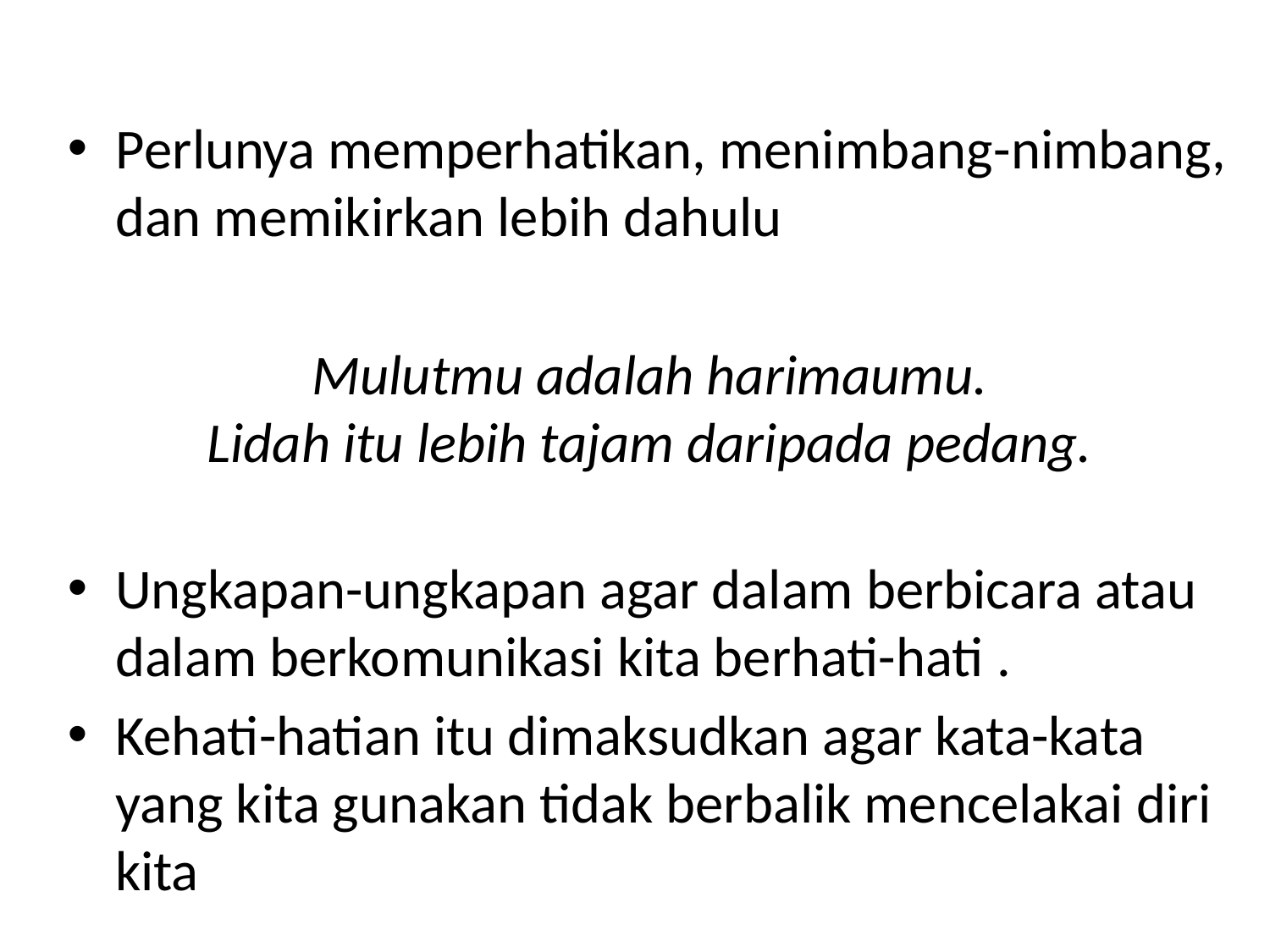

Perlunya memperhatikan, menimbang-nimbang, dan memikirkan lebih dahulu

Mulutmu adalah harimaumu.
Lidah itu lebih tajam daripada pedang.
Ungkapan-ungkapan agar dalam berbicara atau dalam berkomunikasi kita berhati-hati .
Kehati-hatian itu dimaksudkan agar kata-kata yang kita gunakan tidak berbalik mencelakai diri kita